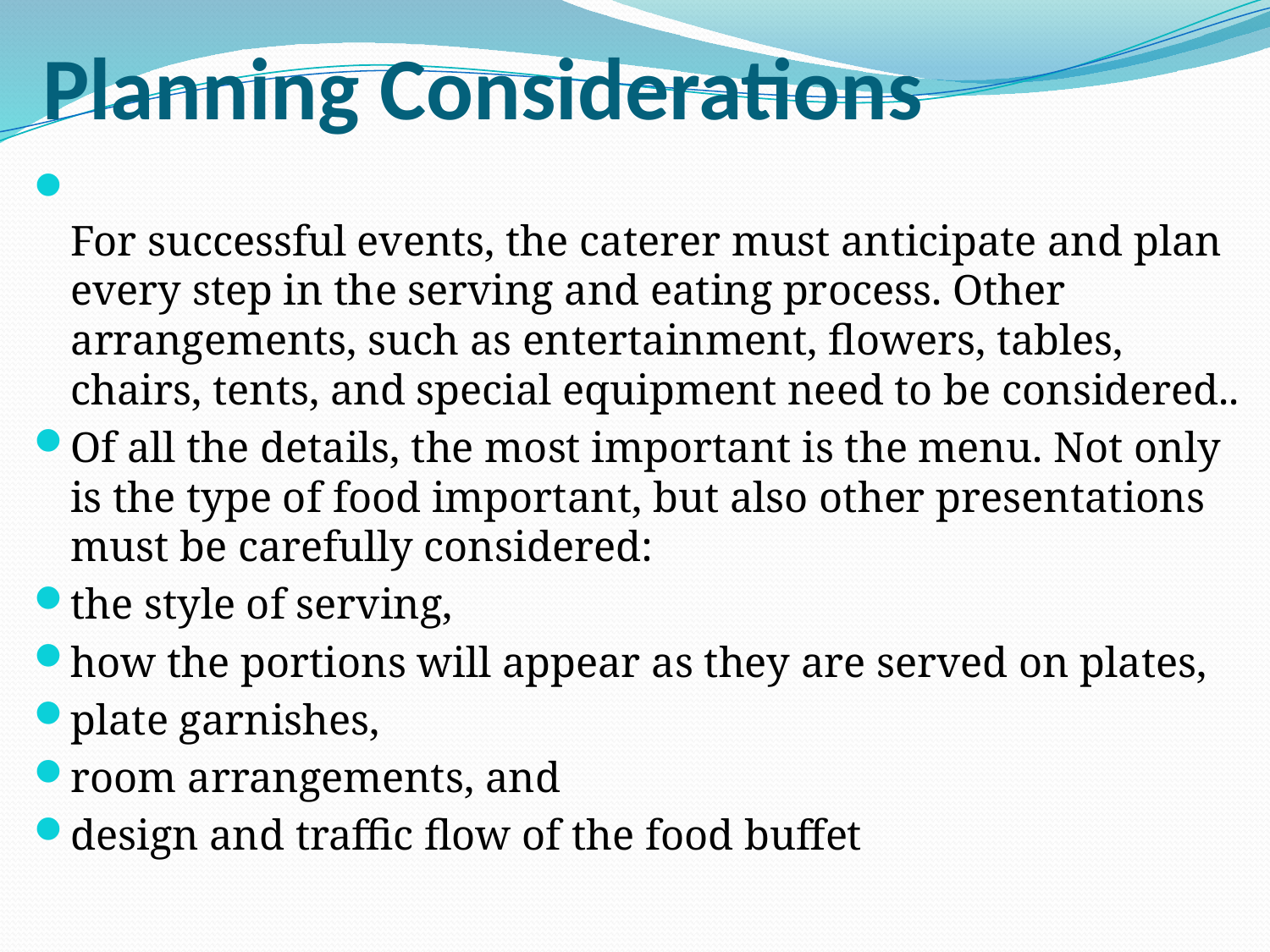

# Planning Considerations
For successful events, the caterer must anticipate and plan every step in the serving and eating process. Other arrangements, such as entertainment, flowers, tables, chairs, tents, and special equipment need to be considered..
Of all the details, the most important is the menu. Not only is the type of food important, but also other presentations must be carefully considered:
the style of serving,
how the portions will appear as they are served on plates,
plate garnishes,
room arrangements, and
design and traffic flow of the food buffet